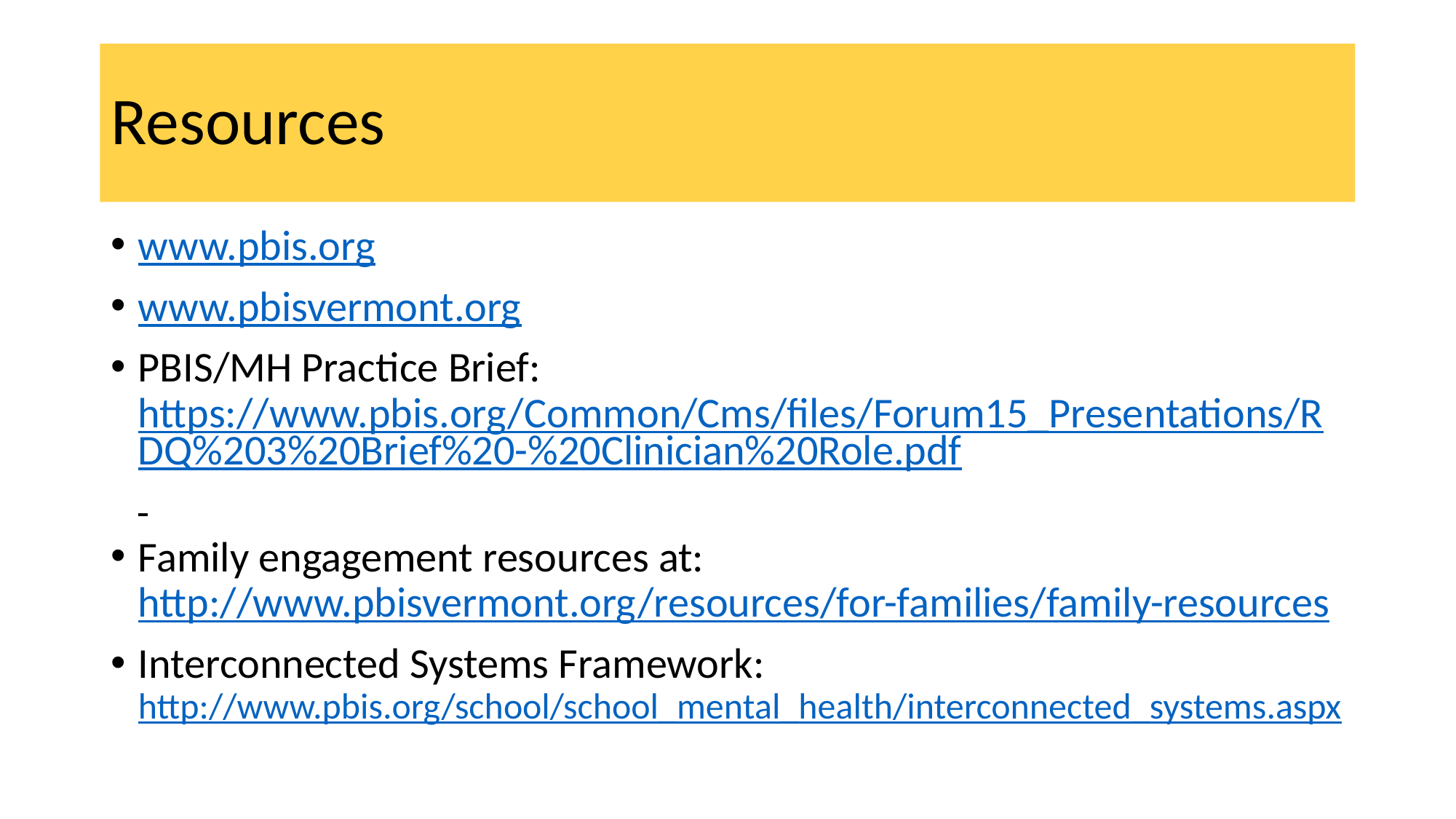

# Resources
www.pbis.org
www.pbisvermont.org
PBIS/MH Practice Brief: https://www.pbis.org/Common/Cms/files/Forum15_Presentations/RDQ%203%20Brief%20-%20Clinician%20Role.pdf
Family engagement resources at:  http://www.pbisvermont.org/resources/for-families/family-resources
Interconnected Systems Framework: http://www.pbis.org/school/school_mental_health/interconnected_systems.aspx